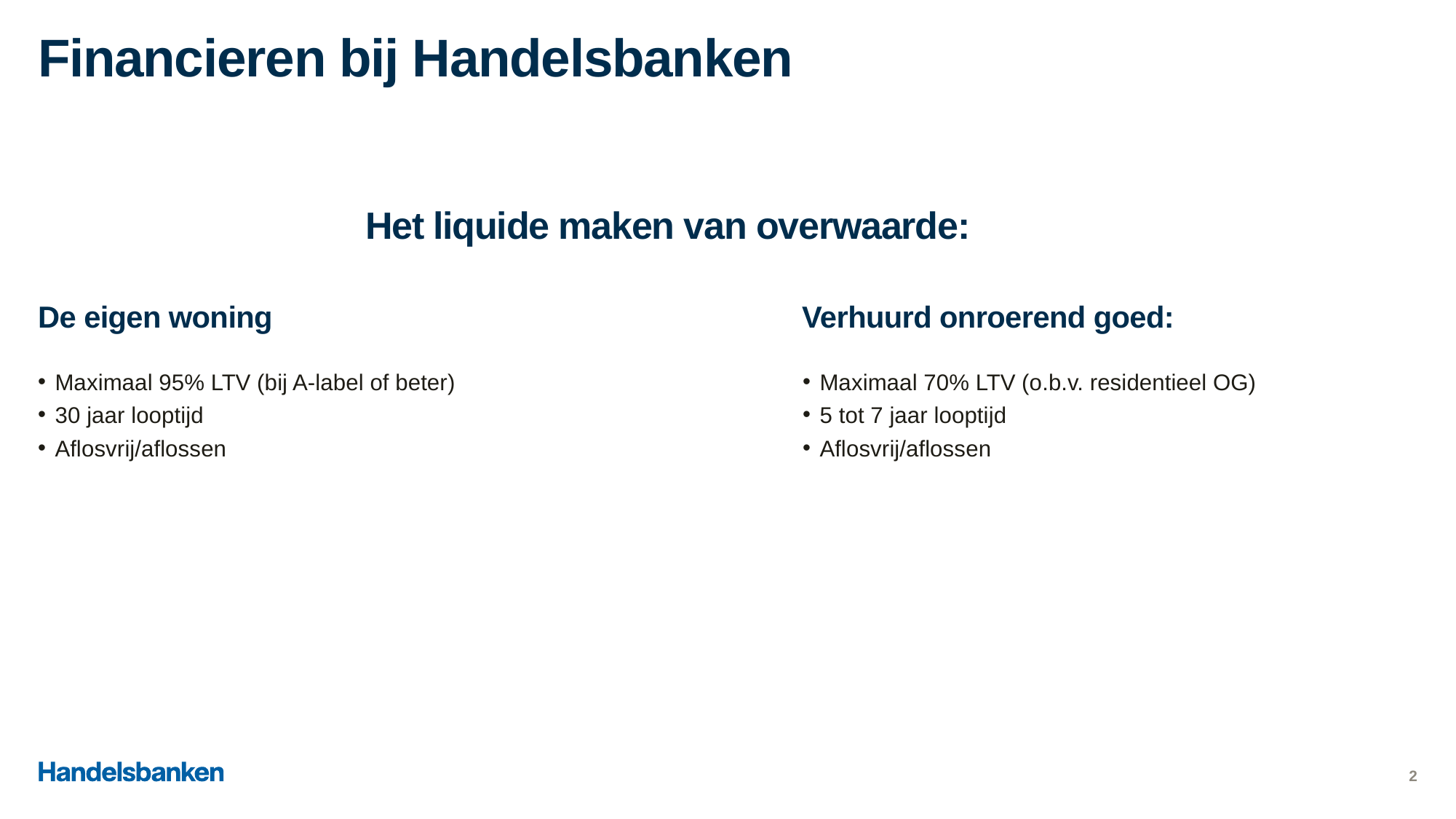

# Financieren bij Handelsbanken Het liquide maken van overwaarde:
De eigen woning					Verhuurd onroerend goed:
Maximaal 95% LTV (bij A-label of beter)
30 jaar looptijd
Aflosvrij/aflossen
Maximaal 70% LTV (o.b.v. residentieel OG)
5 tot 7 jaar looptijd
Aflosvrij/aflossen
2